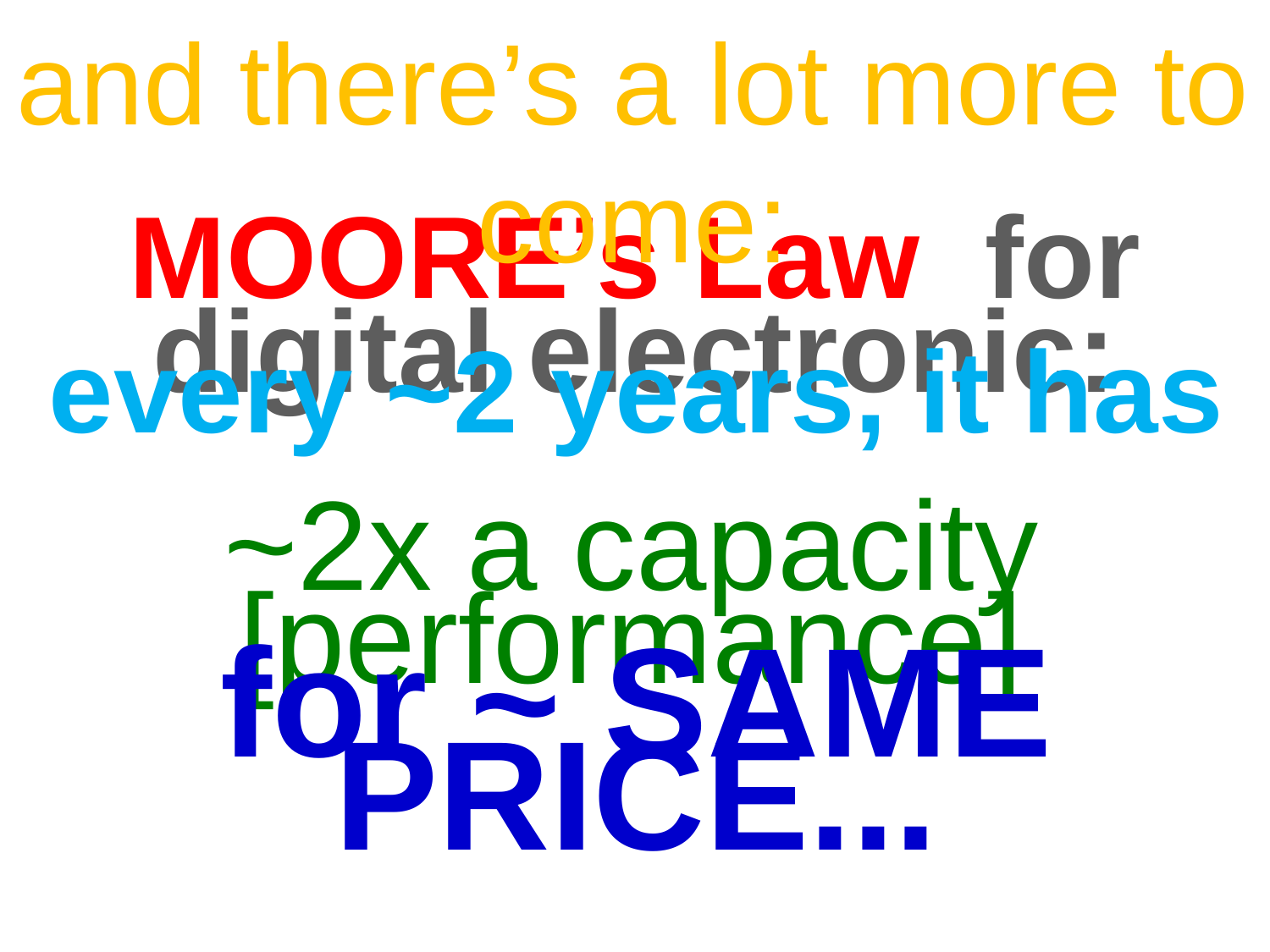

and there’s a lot more to come:
MOORE’s Law  for digital electronic:
every ~2 years, it has
~2x a capacity [performance]
for ~ SAME PRICE...